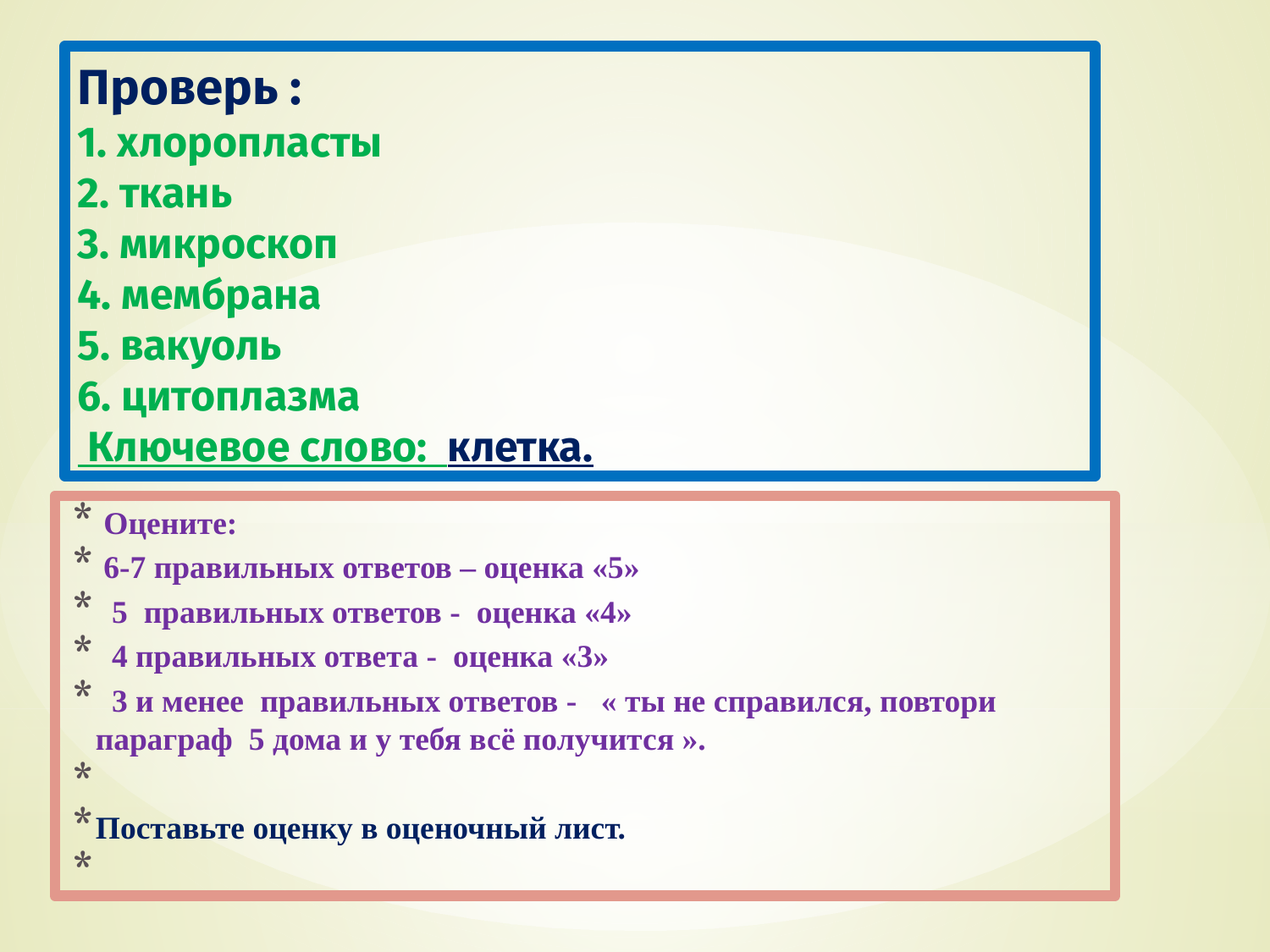

# Проверь : 1. хлоропласты 2. ткань 3. микроскоп 4. мембрана 5. вакуоль 6. цитоплазма Ключевое слово:  клетка.
 Оцените:
 6-7 правильных ответов – оценка «5»
  5  правильных ответов -  оценка «4»
  4 правильных ответа -  оценка «3»
  3 и менее  правильных ответов -   « ты не справился, повтори параграф  5 дома и у тебя всё получится ».

Поставьте оценку в оценочный лист.